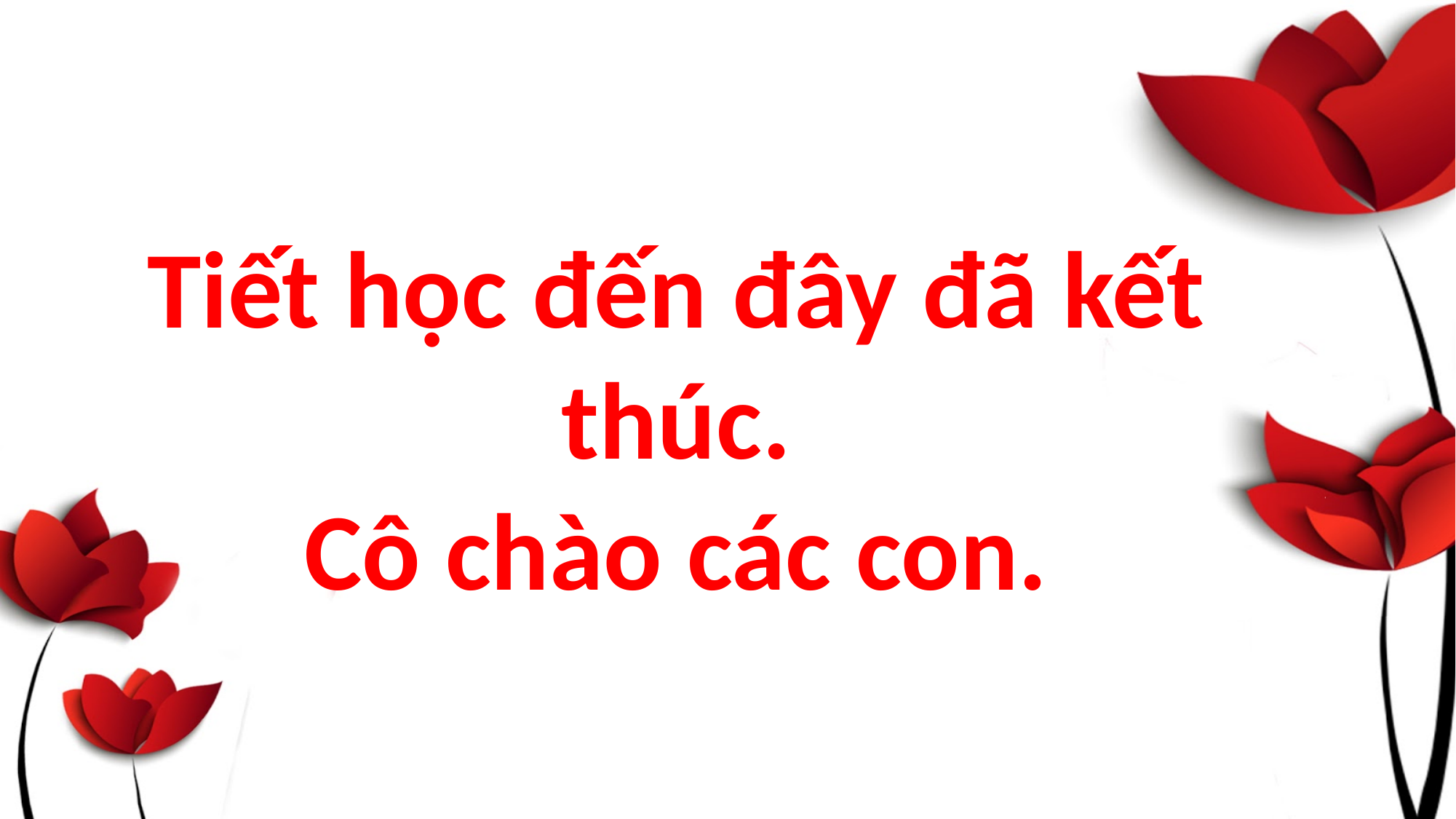

Tiết học đến đây đã kết thúc.
Cô chào các con.